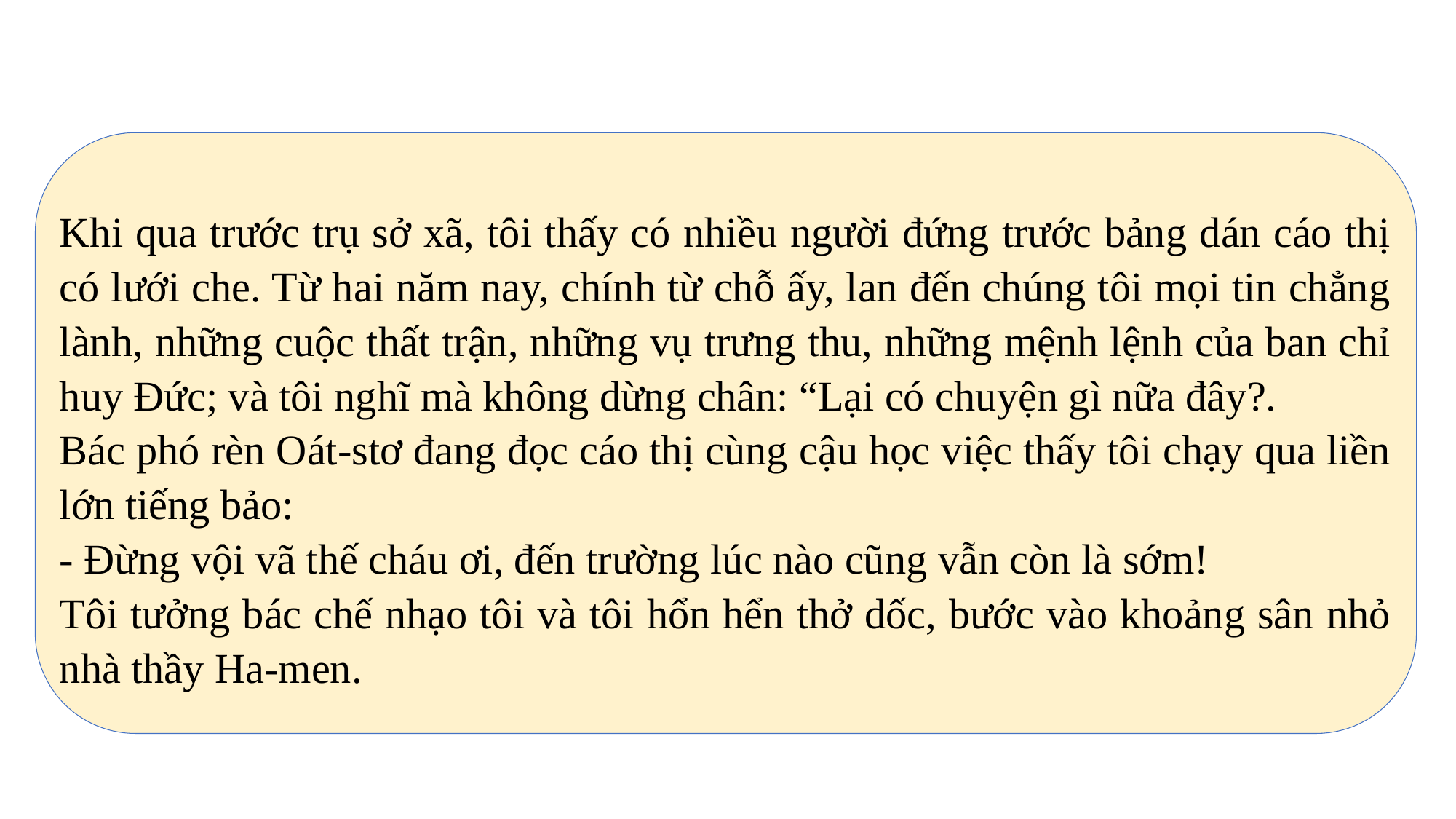

Khi qua trước trụ sở xã, tôi thấy có nhiều người đứng trước bảng dán cáo thị có lưới che. Từ hai năm nay, chính từ chỗ ấy, lan đến chúng tôi mọi tin chẳng lành, những cuộc thất trận, những vụ trưng thu, những mệnh lệnh của ban chỉ huy Đức; và tôi nghĩ mà không dừng chân: “Lại có chuyện gì nữa đây?.
Bác phó rèn Oát-stơ đang đọc cáo thị cùng cậu học việc thấy tôi chạy qua liền lớn tiếng bảo:
- Đừng vội vã thế cháu ơi, đến trường lúc nào cũng vẫn còn là sớm!
Tôi tưởng bác chế nhạo tôi và tôi hổn hển thở dốc, bước vào khoảng sân nhỏ nhà thầy Ha-men.